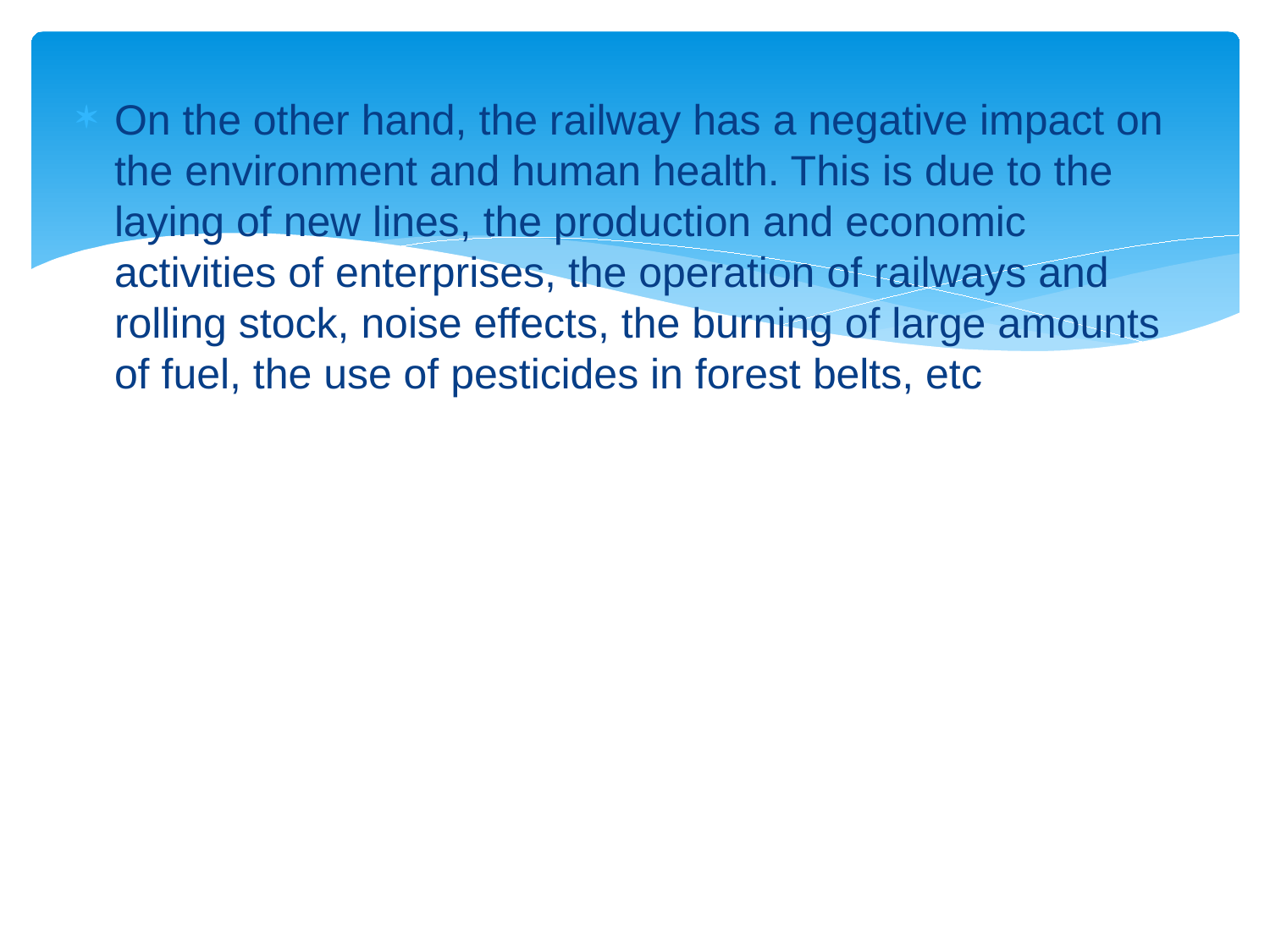

On the other hand, the railway has a negative impact on the environment and human health. This is due to the laying of new lines, the production and economic activities of enterprises, the operation of railways and rolling stock, noise effects, the burning of large amounts of fuel, the use of pesticides in forest belts, etc